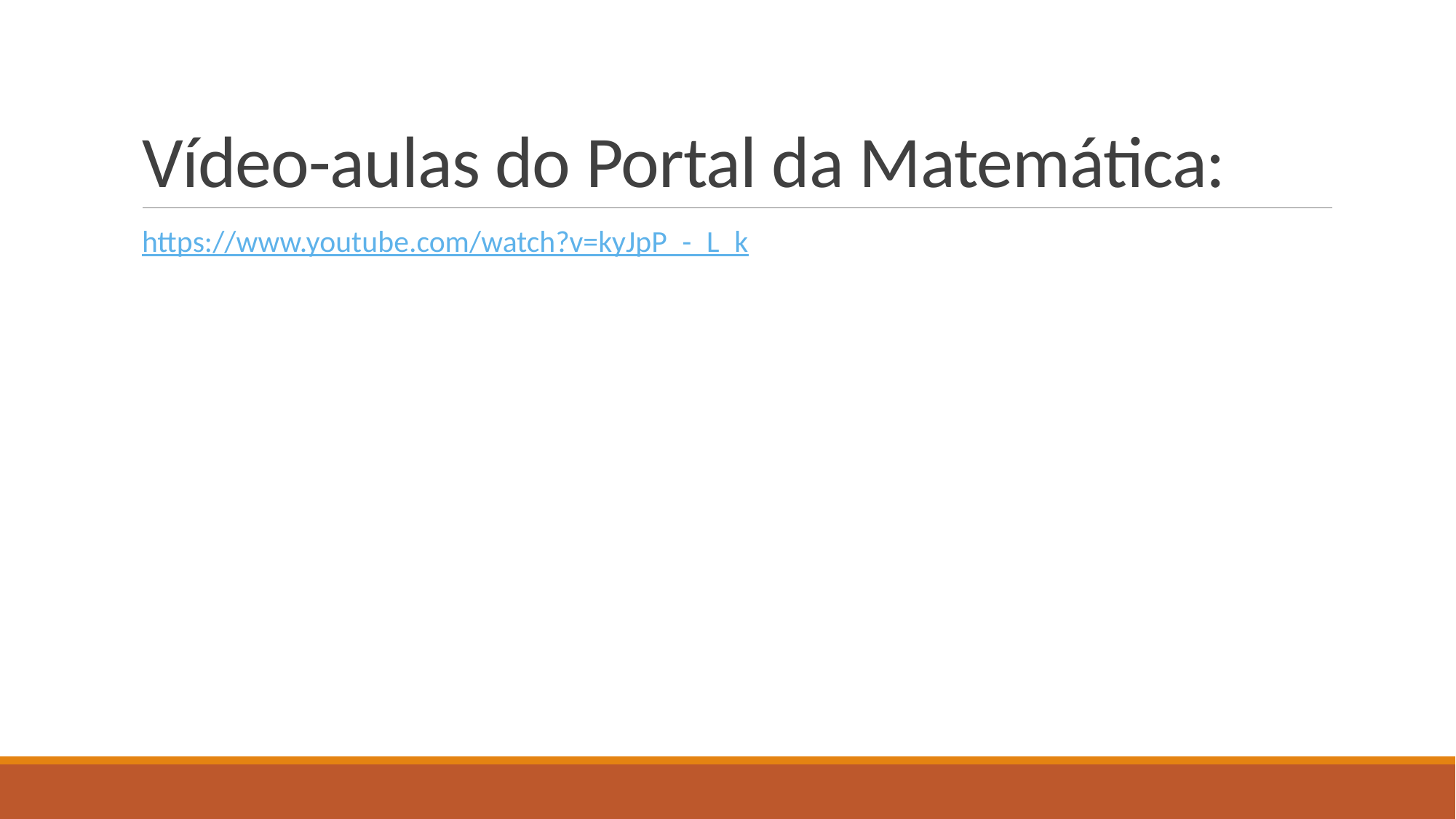

# Vídeo-aulas do Portal da Matemática:
https://www.youtube.com/watch?v=kyJpP_-_L_k